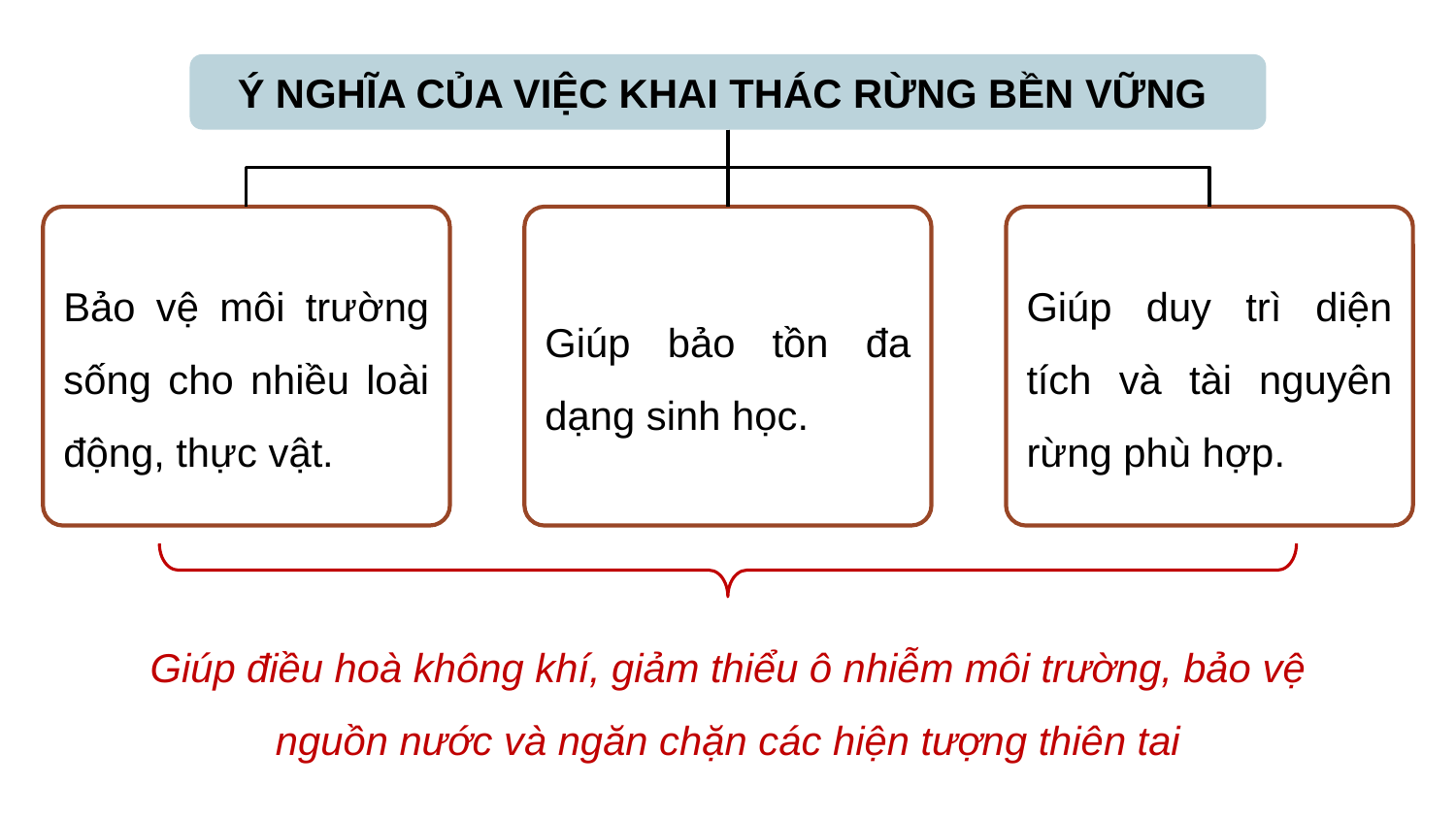

Ý NGHĨA CỦA VIỆC KHAI THÁC RỪNG BỀN VỮNG
Bảo vệ môi trường sống cho nhiều loài động, thực vật.
Giúp bảo tồn đa dạng sinh học.
Giúp duy trì diện tích và tài nguyên rừng phù hợp.
Giúp điều hoà không khí, giảm thiểu ô nhiễm môi trường, bảo vệ nguồn nước và ngăn chặn các hiện tượng thiên tai